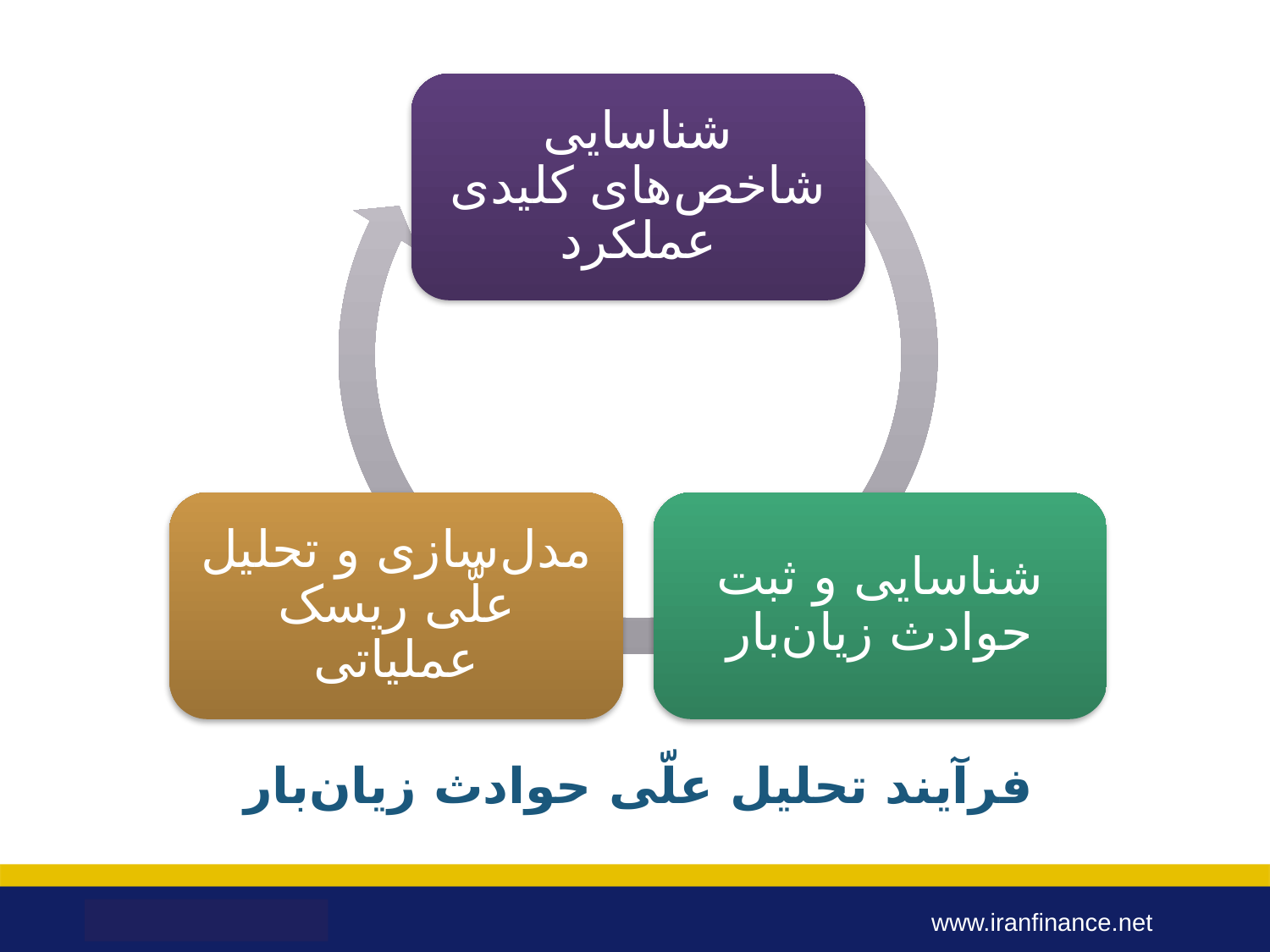

شناسایی شاخص‌های کلیدی عملکرد
مدل‌سازی و تحلیل علّی ریسک عملیاتی
شناسایی و ثبت حوادث زیان‌بار
# فرآیند تحلیل علّی حوادث زیان‌بار
www.iranfinance.net